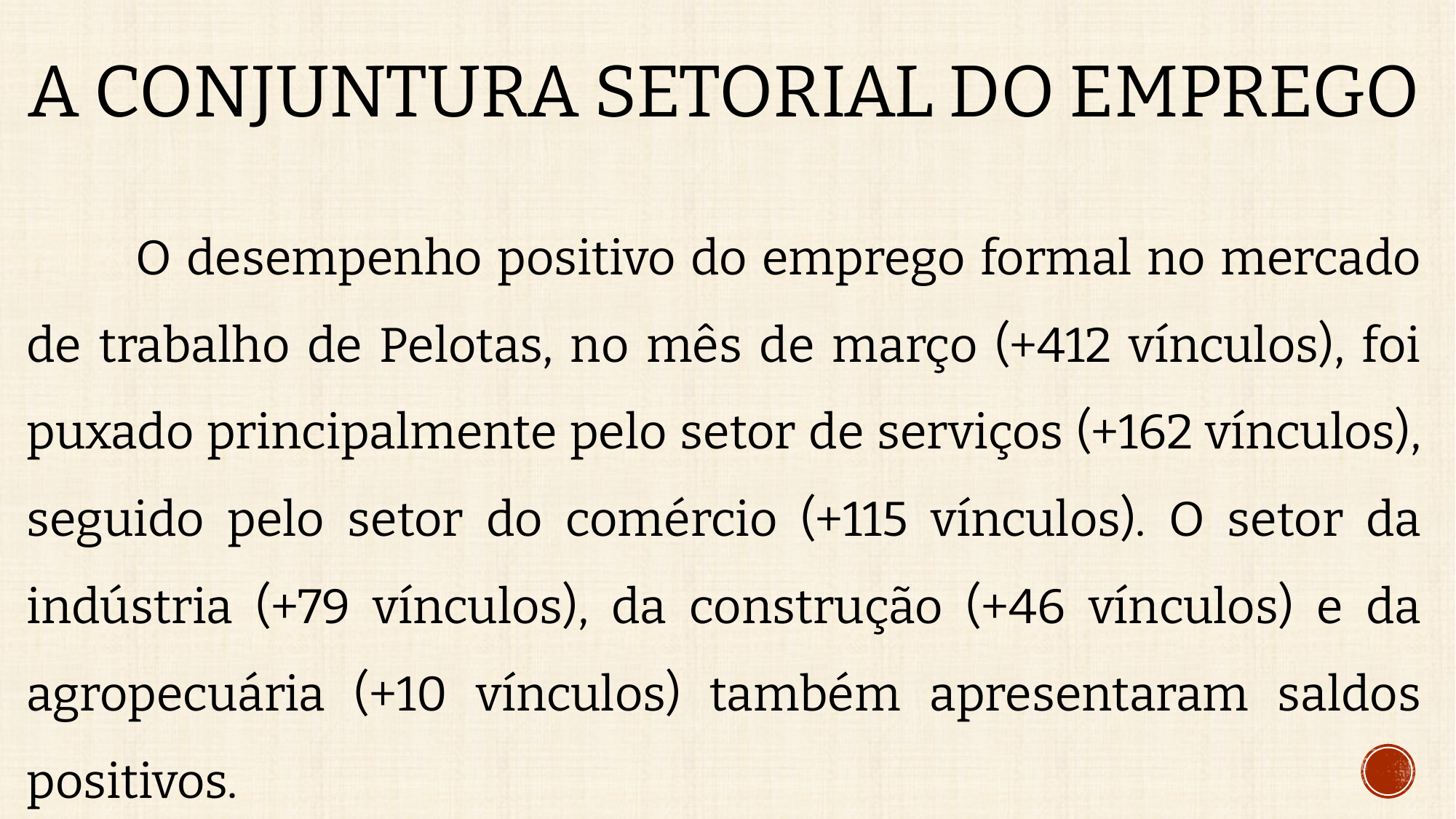

# A conjuntura setorial do emprego
	O desempenho positivo do emprego formal no mercado de trabalho de Pelotas, no mês de março (+412 vínculos), foi puxado principalmente pelo setor de serviços (+162 vínculos), seguido pelo setor do comércio (+115 vínculos). O setor da indústria (+79 vínculos), da construção (+46 vínculos) e da agropecuária (+10 vínculos) também apresentaram saldos positivos.